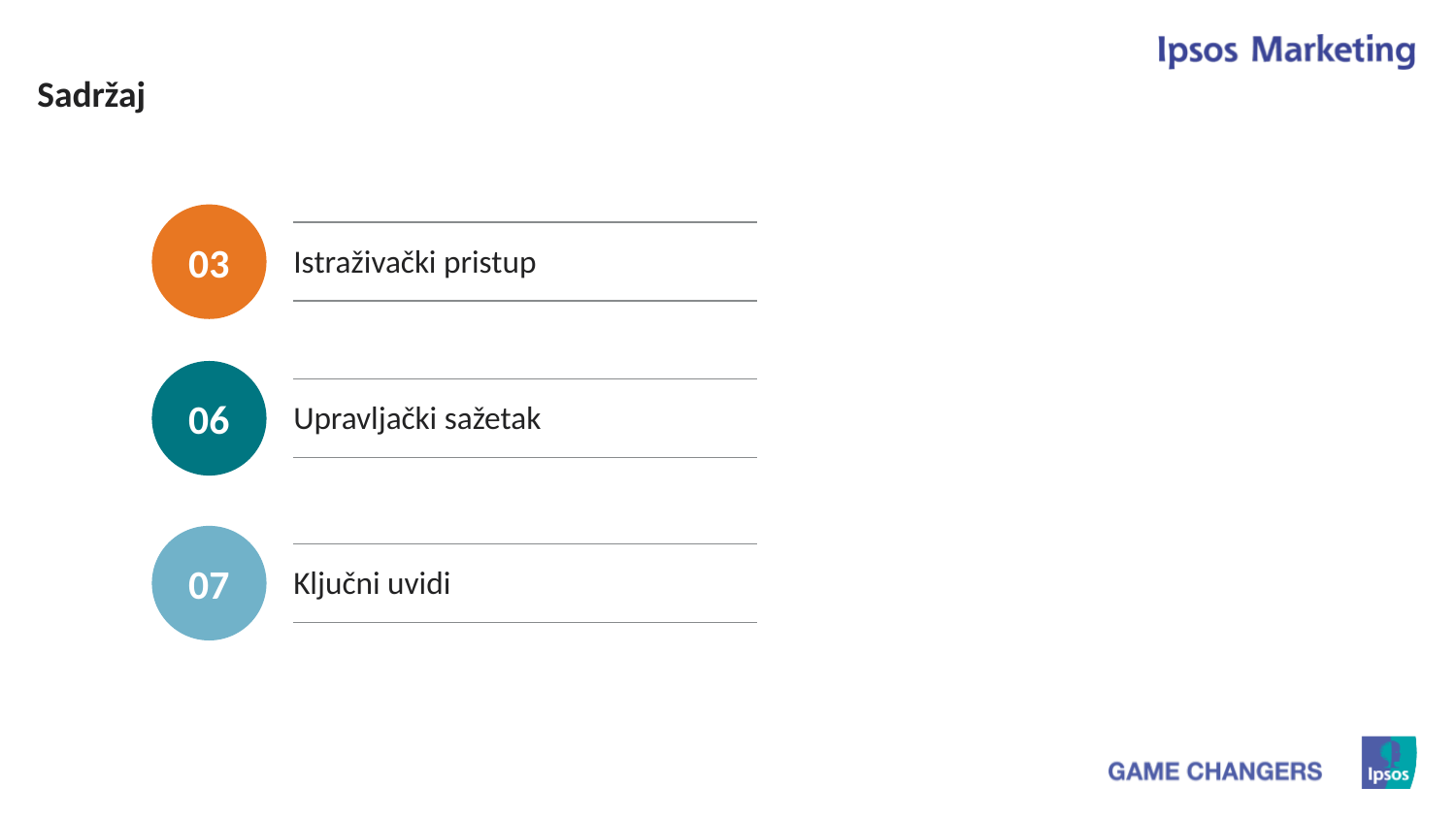

# Sadržaj
03
Istraživački pristup
06
Upravljački sažetak
07
Ključni uvidi